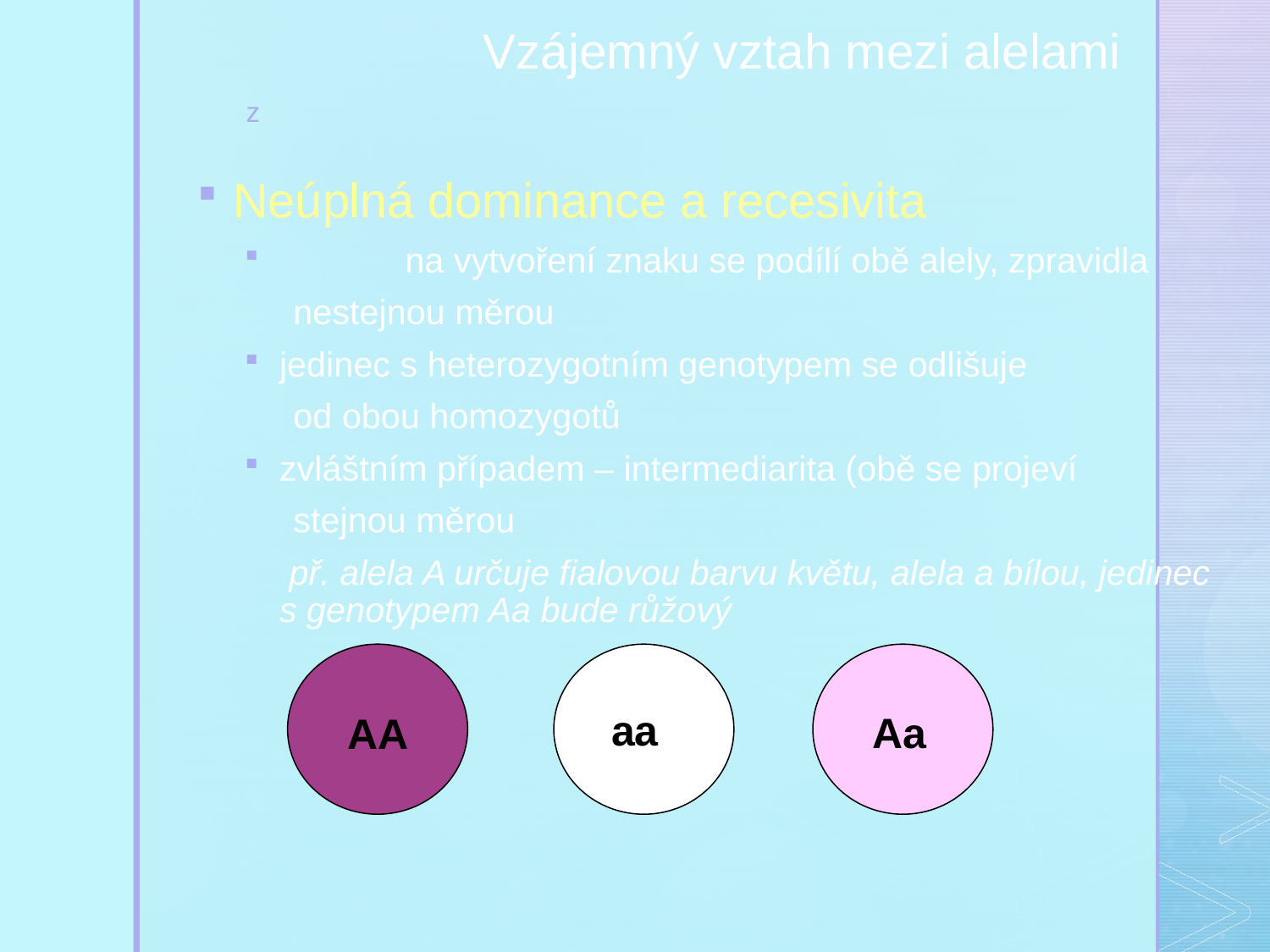

Vzájemný vztah mezi alelami
Neúplná dominance a recesivita
	na vytvoření znaku se podílí obě alely, zpravidla
     nestejnou měrou
	jedinec s heterozygotním genotypem se odlišuje
     od obou homozygotů
	zvláštním případem – intermediarita (obě se projeví
     stejnou měrou
	 př. alela A určuje fialovou barvu květu, alela a bílou, jedinec s genotypem Aa bude růžový

aa
Aa
AA